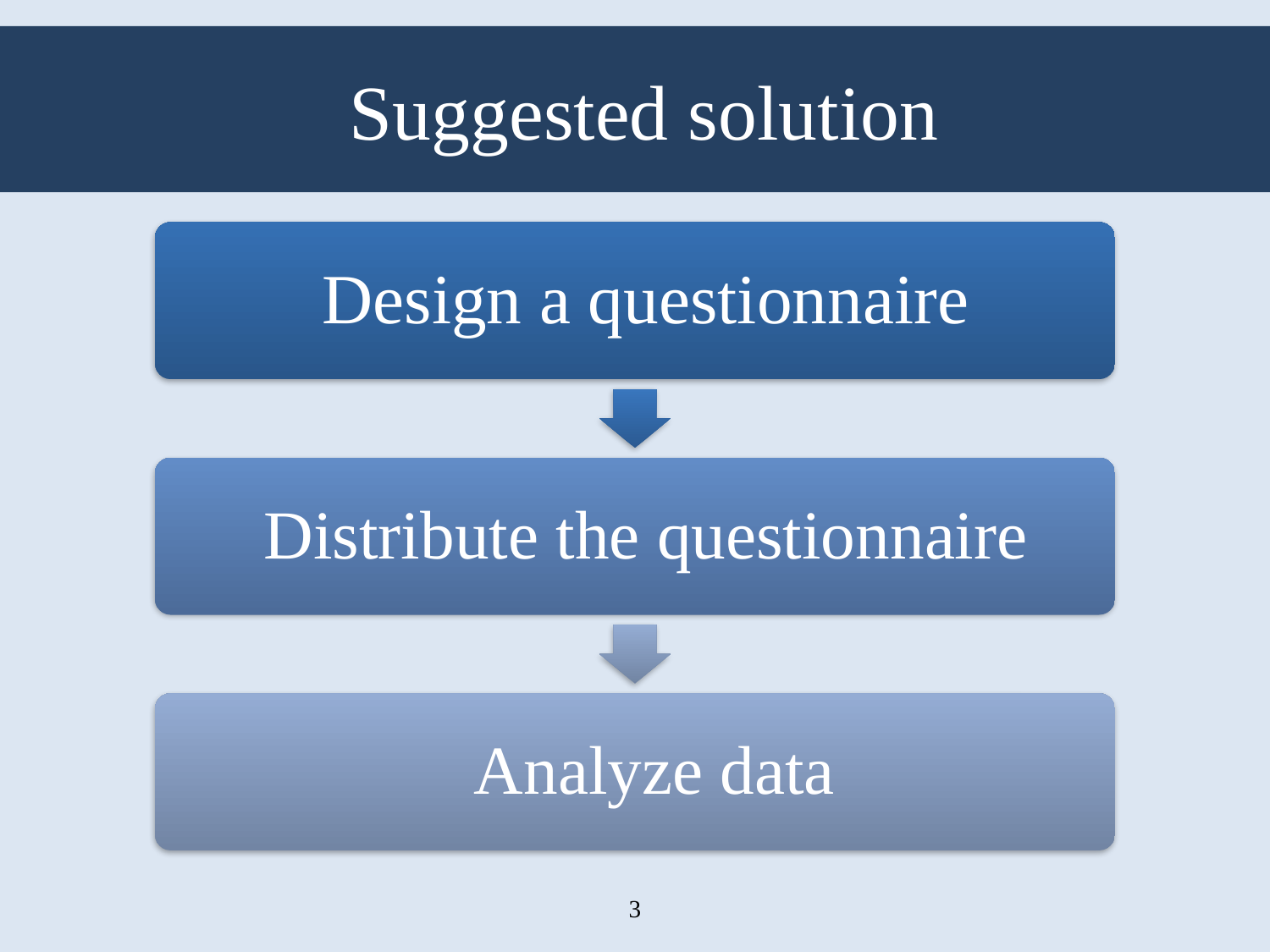

# Suggested solution
Design a questionnaire

Distribute the questionnaire

Analyze data
3